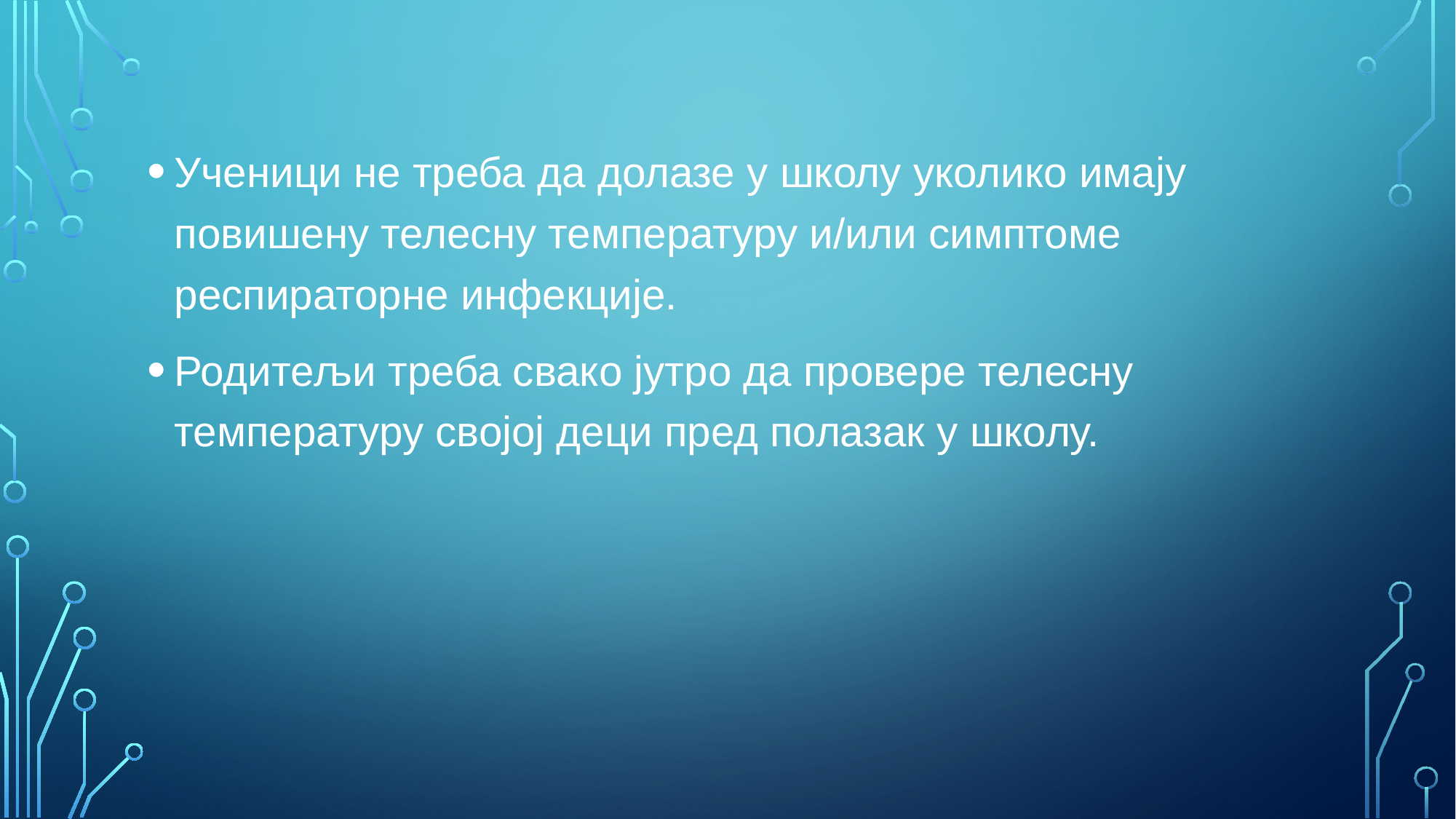

Ученици не треба да долазе у школу уколико имају повишену телесну температуру и/или симптоме респираторне инфекције.
Родитељи треба свако јутро да провере телесну температуру својој деци пред полазак у школу.